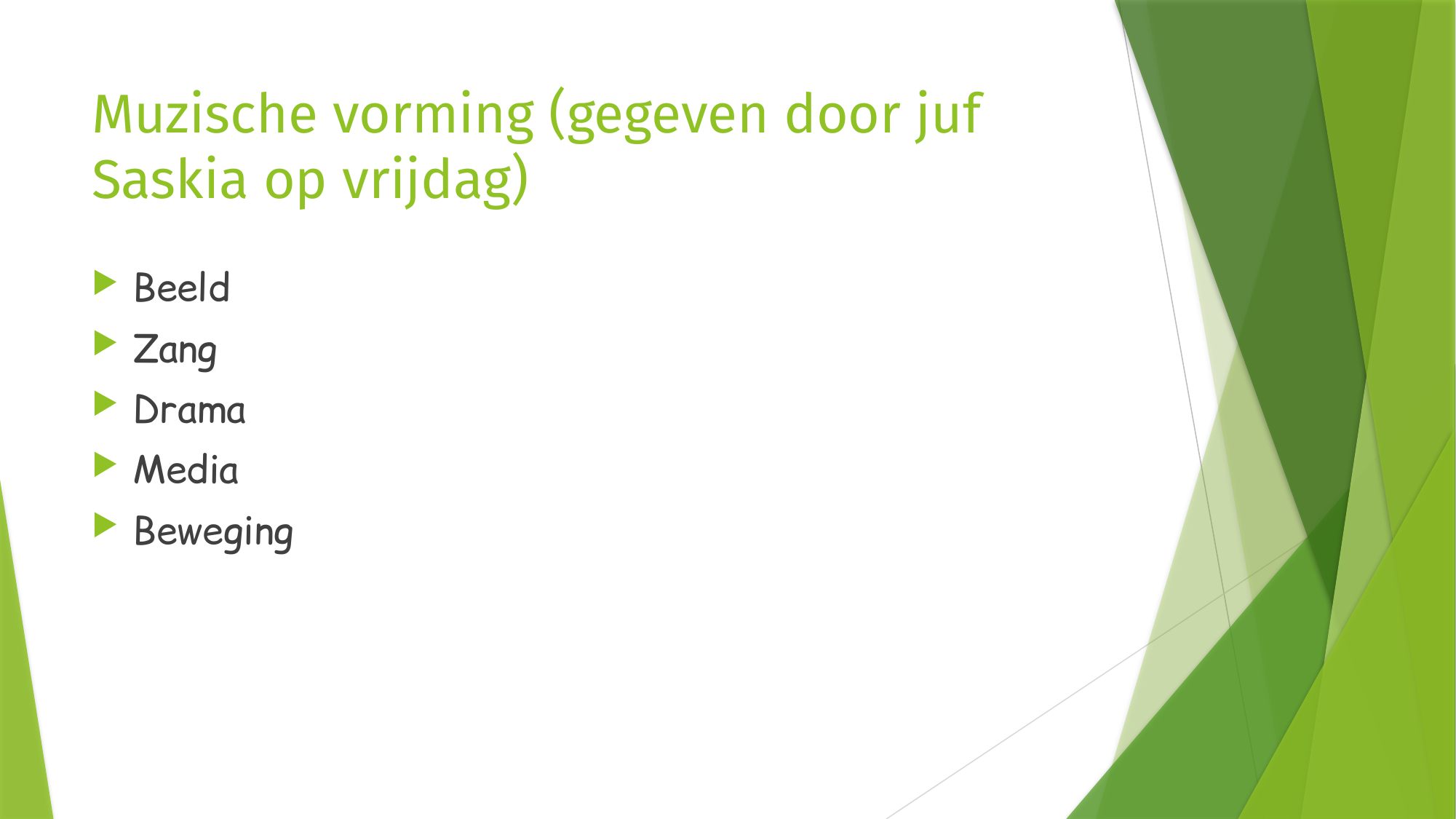

# Muzische vorming (gegeven door juf Saskia op vrijdag)
Beeld
Zang
Drama
Media
Beweging